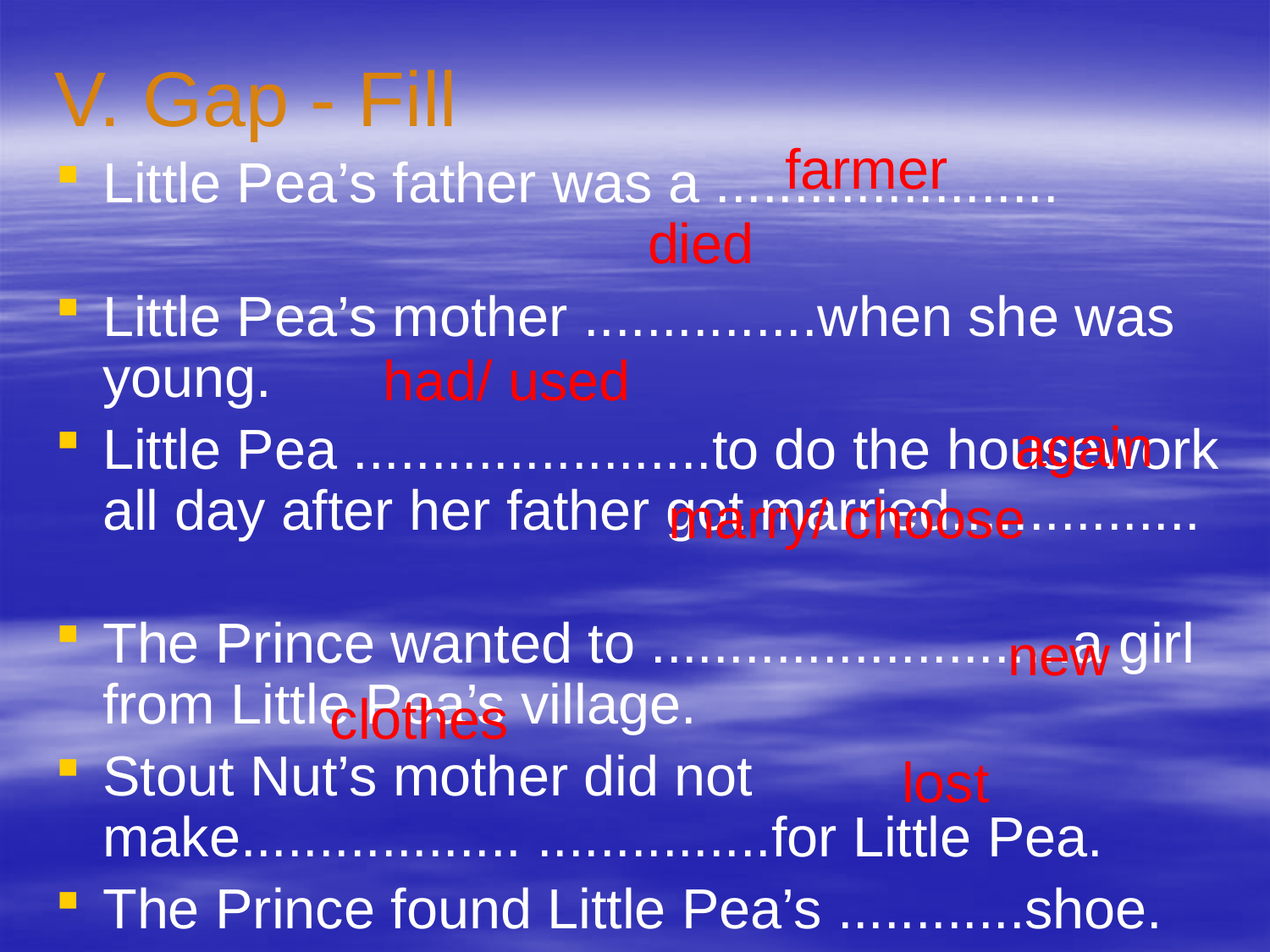

# V. Gap - Fill
farmer
Little Pea’s father was a ......................
Little Pea’s mother ...............when she was young.
Little Pea .......................to do the housework all day after her father got married................
The Prince wanted to ...........................a girl from Little Pea’s village.
Stout Nut’s mother did not make.................. ...............for Little Pea.
The Prince found Little Pea’s ............shoe.

died

had/ used

again
marry/ choose
new
clothes
lost